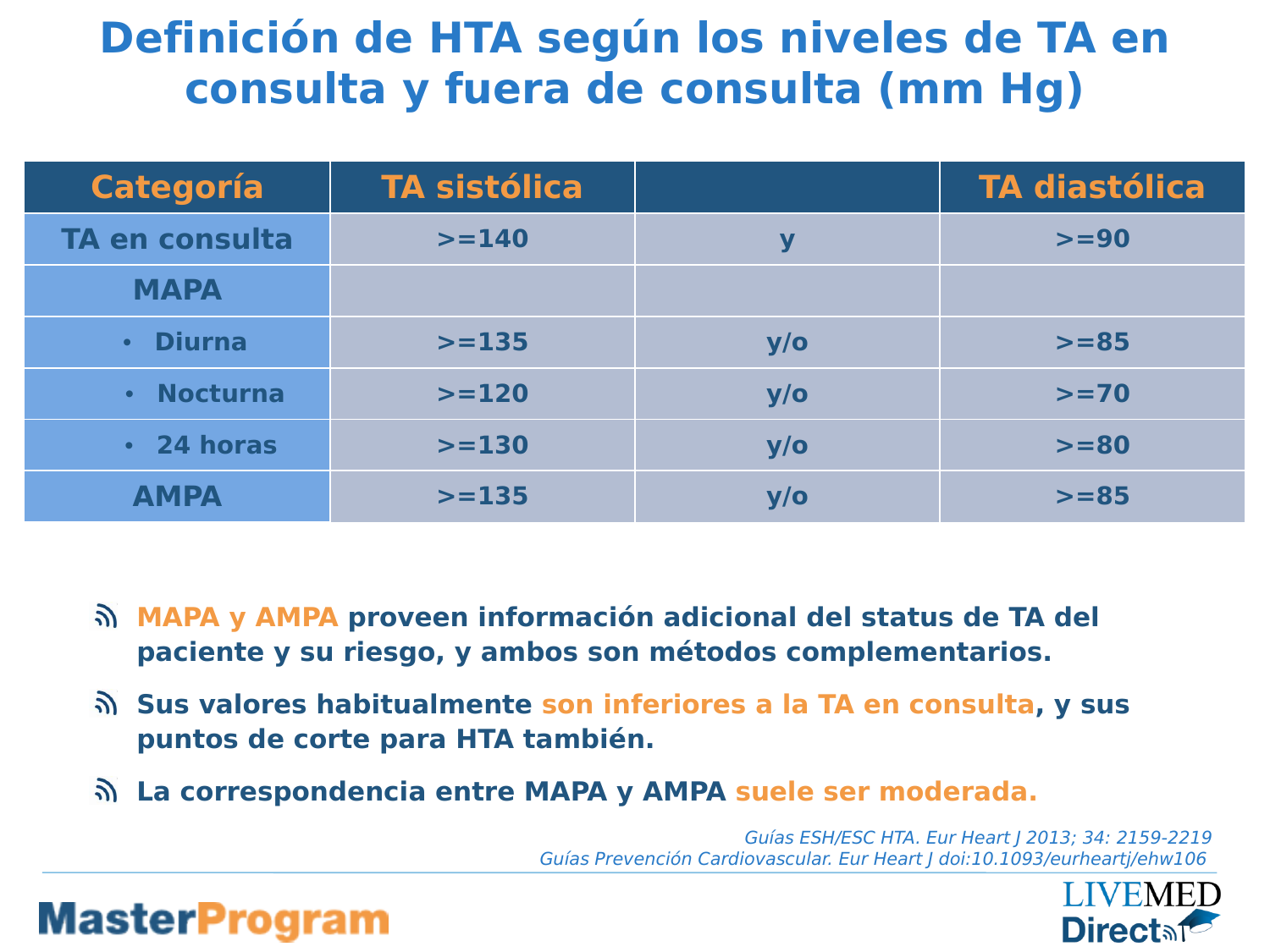

# Definición de HTA según los niveles de TA en consulta y fuera de consulta (mm Hg)
| Categoría | TA sistólica |  | TA diastólica |
| --- | --- | --- | --- |
| TA en consulta | >=140 | y | >=90 |
| MAPA |  |  |  |
| Diurna | >=135 | y/o | >=85 |
| Nocturna | >=120 | y/o | >=70 |
| 24 horas | >=130 | y/o | >=80 |
| AMPA | >=135 | y/o | >=85 |
MAPA y AMPA proveen información adicional del status de TA del paciente y su riesgo, y ambos son métodos complementarios.
Sus valores habitualmente son inferiores a la TA en consulta, y sus puntos de corte para HTA también.
La correspondencia entre MAPA y AMPA suele ser moderada.
Guías ESH/ESC HTA. Eur Heart J 2013; 34: 2159-2219
Guías Prevención Cardiovascular. Eur Heart J doi:10.1093/eurheartj/ehw106